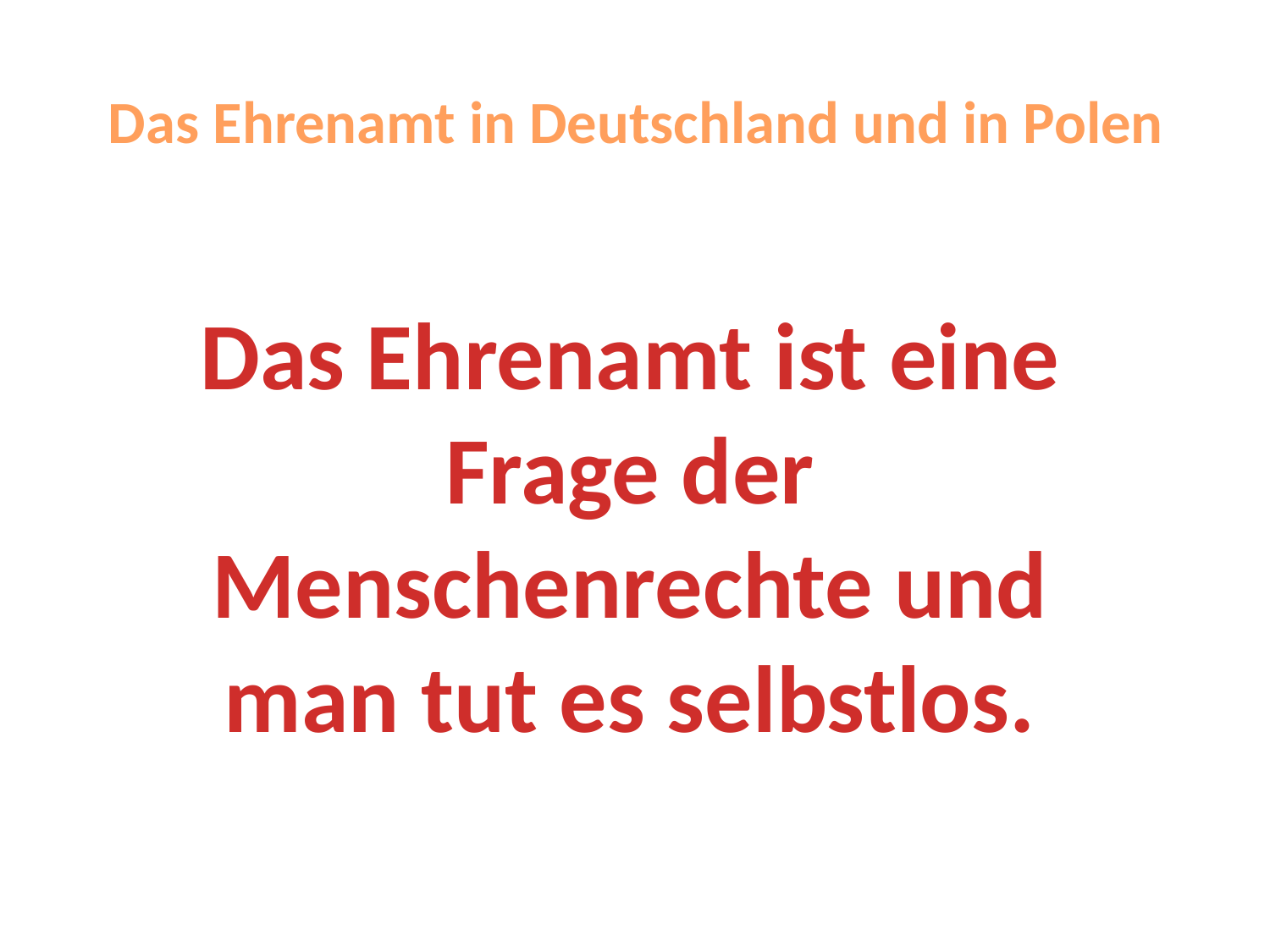

# Das Ehrenamt in Deutschland und in Polen
Das Ehrenamt ist eine Frage der Menschenrechte und man tut es selbstlos.